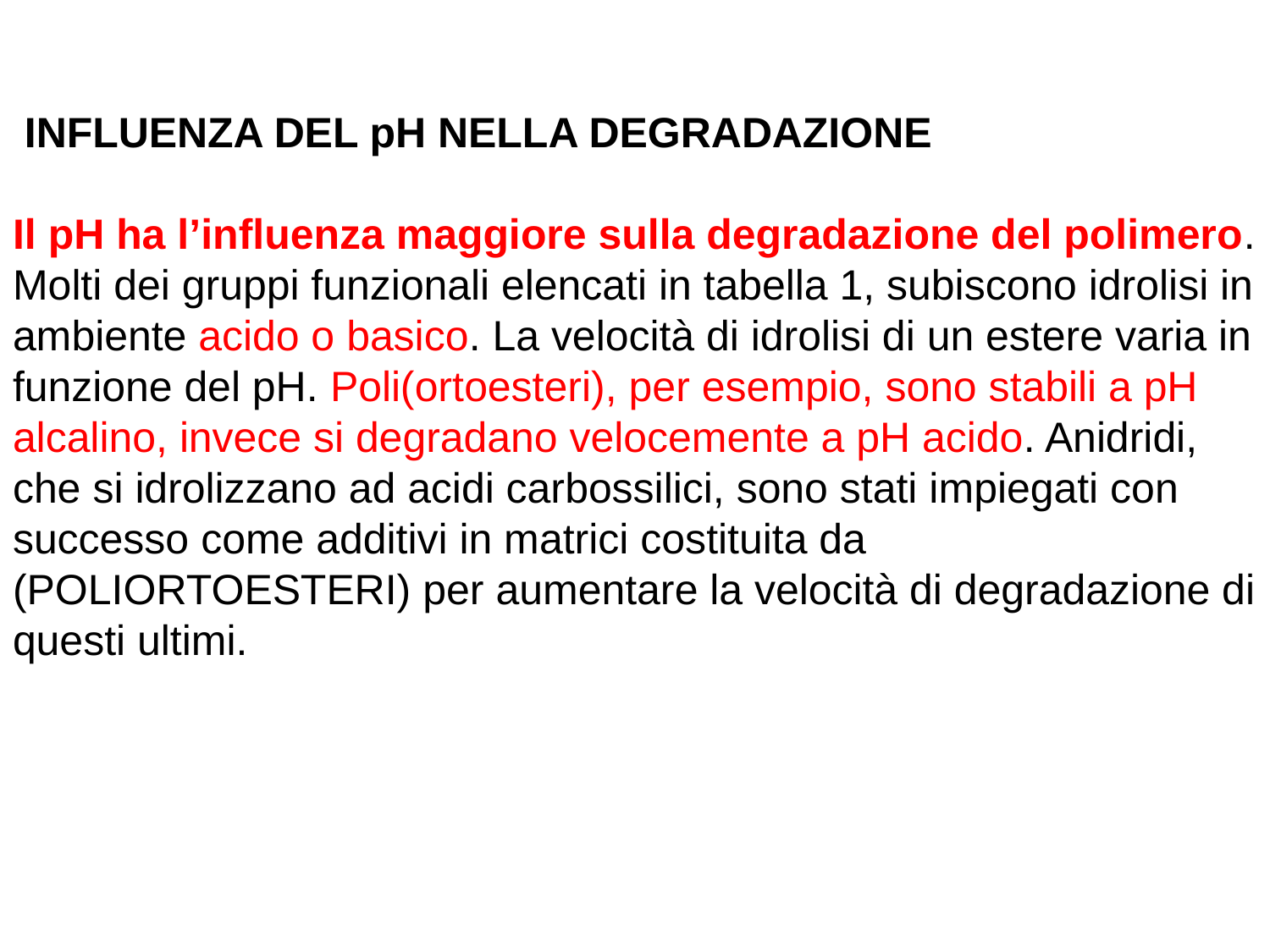

INFLUENZA DEL pH NELLA DEGRADAZIONE

Il pH ha l’influenza maggiore sulla degradazione del polimero. Molti dei gruppi funzionali elencati in tabella 1, subiscono idrolisi in ambiente acido o basico. La velocità di idrolisi di un estere varia in funzione del pH. Poli(ortoesteri), per esempio, sono stabili a pH alcalino, invece si degradano velocemente a pH acido. Anidridi, che si idrolizzano ad acidi carbossilici, sono stati impiegati con successo come additivi in matrici costituita da (POLIORTOESTERI) per aumentare la velocità di degradazione di questi ultimi.